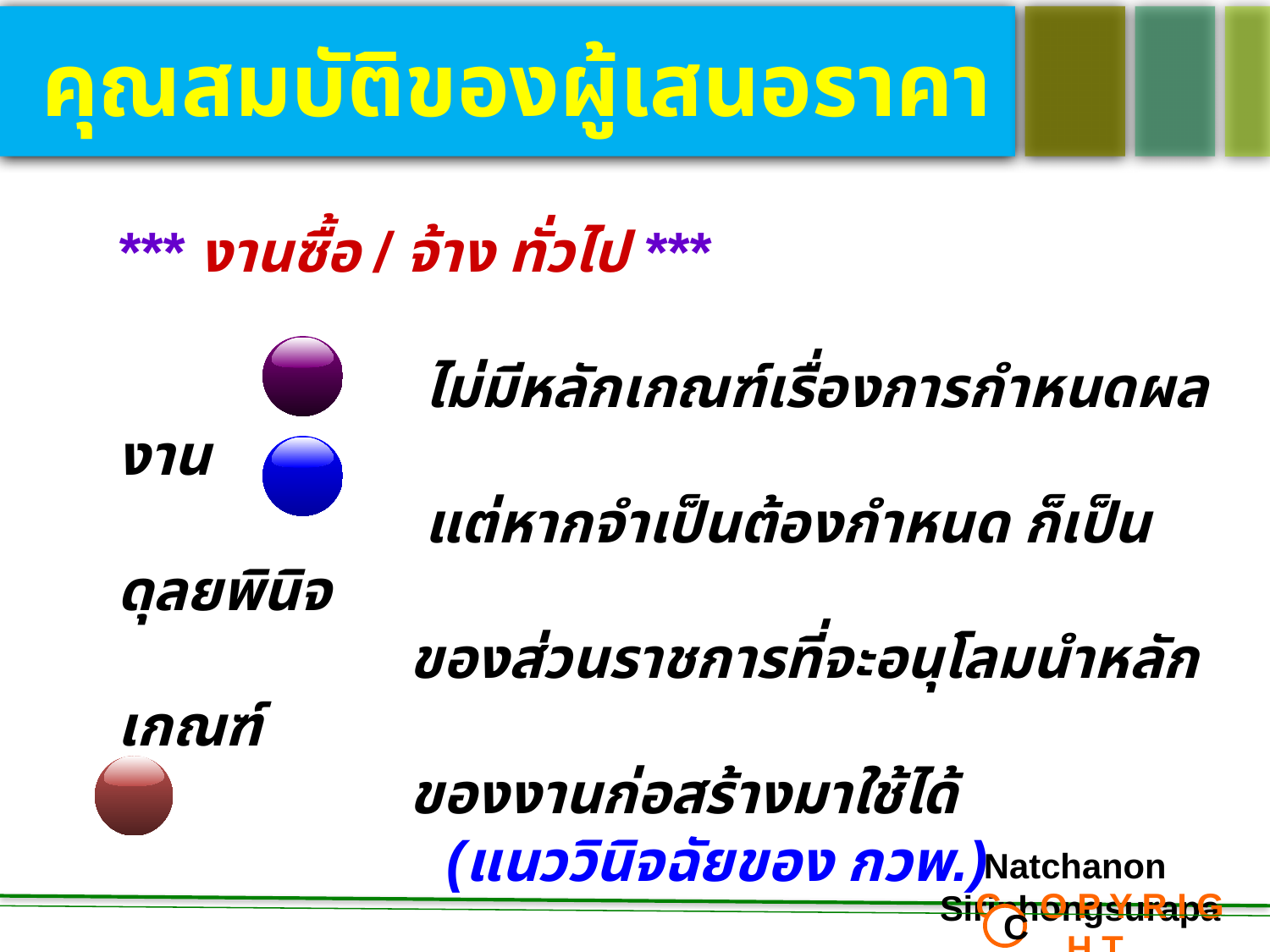

คุณสมบัติของผู้เสนอราคา

*** งานซื้อ / จ้าง ทั่วไป ***

                     ไม่มีหลักเกณฑ์เรื่องการกำหนดผลงาน
                     แต่หากจำเป็นต้องกำหนด ก็เป็นดุลยพินิจ
                    ของส่วนราชการที่จะอนุโลมนำหลักเกณฑ์
                    ของงานก่อสร้างมาใช้ได้
                     (แนววินิจฉัยของ กวพ.)

     กรณีทุนจดทะเบียน กำหนดไม่ได้ (แนววินิจฉัยของ กวพ.)

Natchanon  Siriphongsurapa
 C    O P Y R I G H T
C